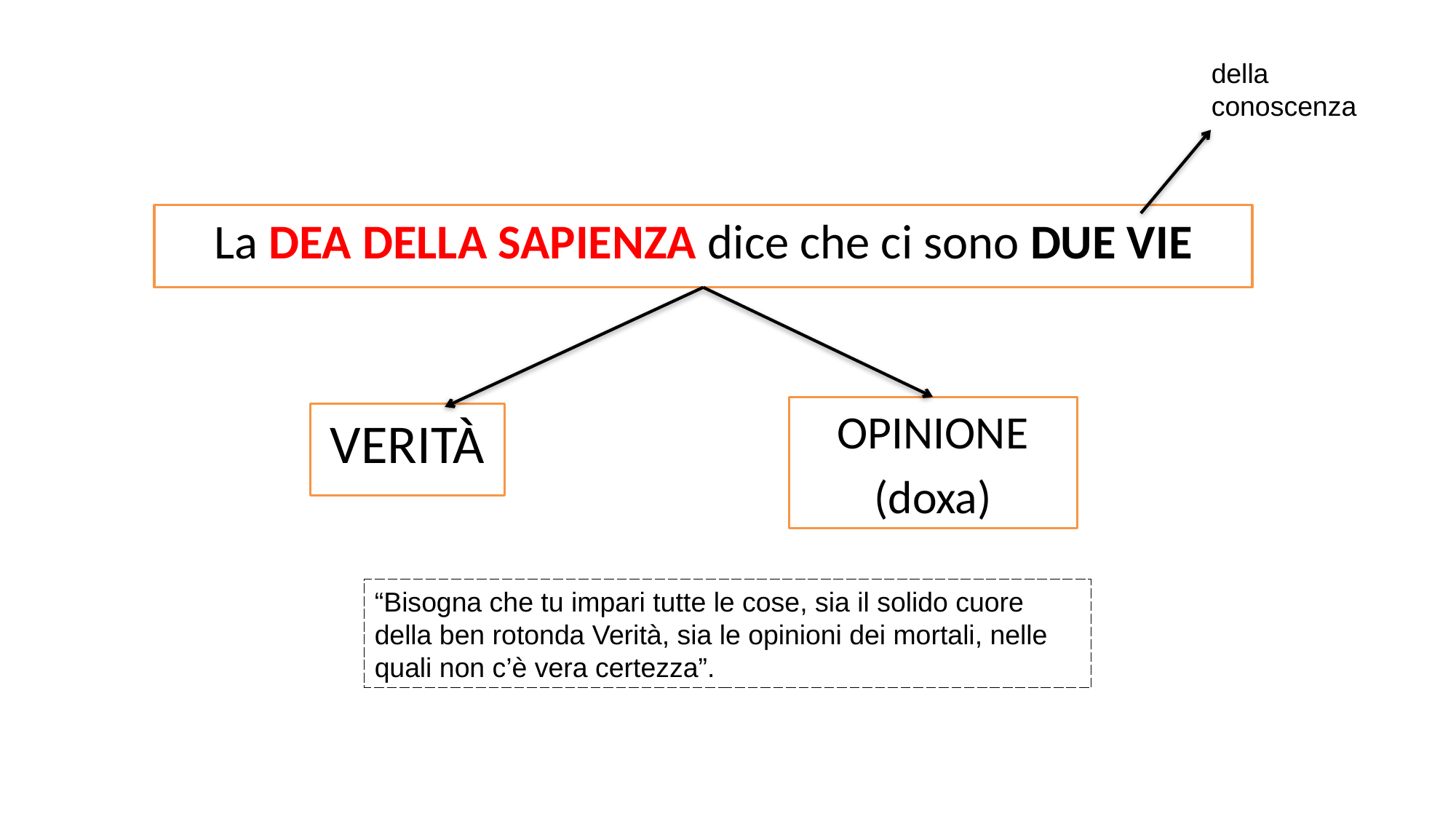

della conoscenza
#
La DEA DELLA SAPIENZA dice che ci sono DUE VIE

OPINIONE
(doxa)

VERITÀ

“Bisogna che tu impari tutte le cose, sia il solido cuore della ben rotonda Verità, sia le opinioni dei mortali, nelle quali non c’è vera certezza”.